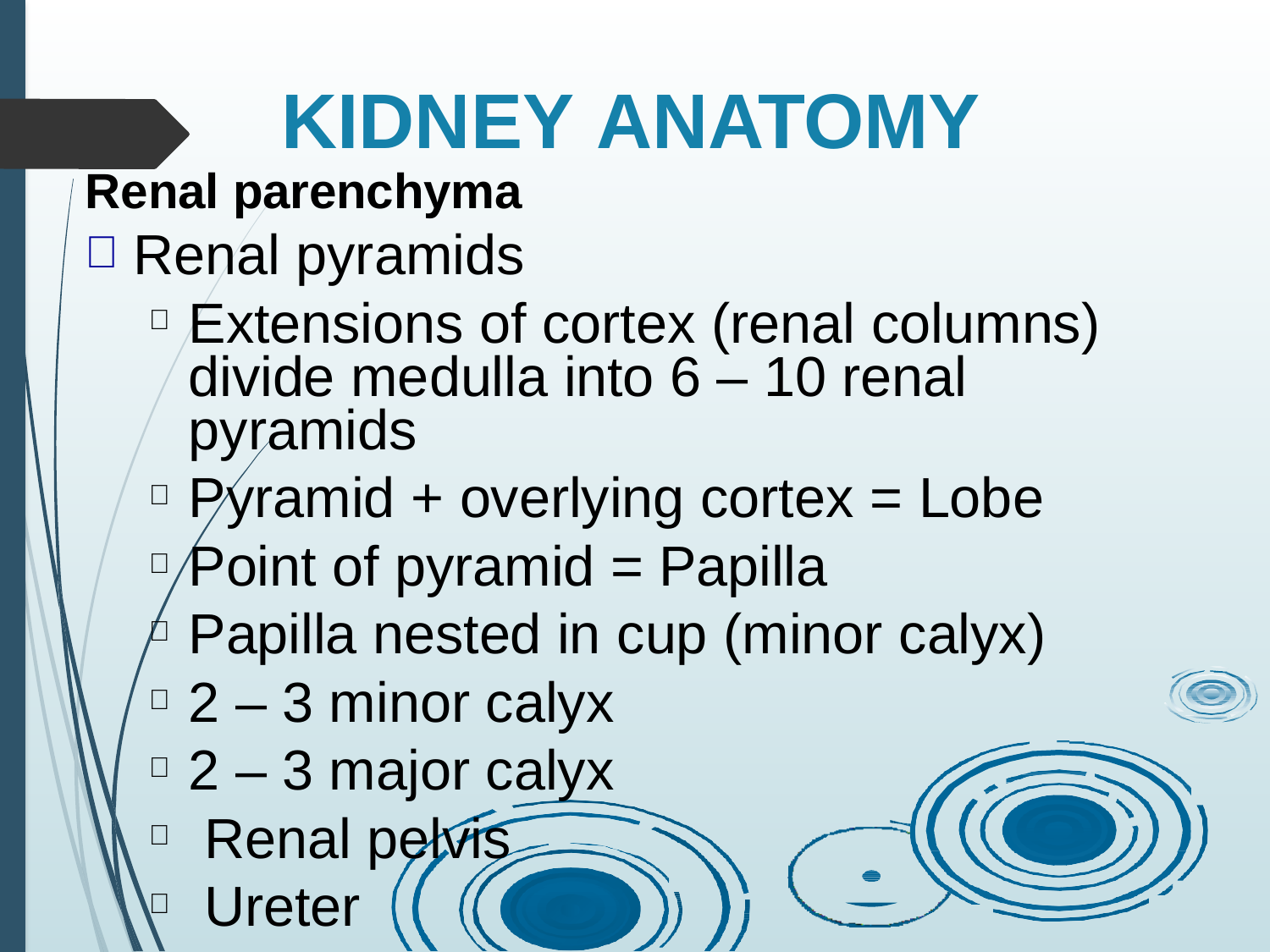

# KIDNEY ANATOMY
Renal parenchyma
Renal pyramids
Extensions of cortex (renal columns)  divide medulla into 6 – 10 renal  pyramids
Pyramid + overlying cortex = Lobe
Point of pyramid = Papilla
Papilla nested in cup (minor calyx)
2 – 3 minor calyx
2 – 3 major calyx
 Renal pelvis
 Ureter